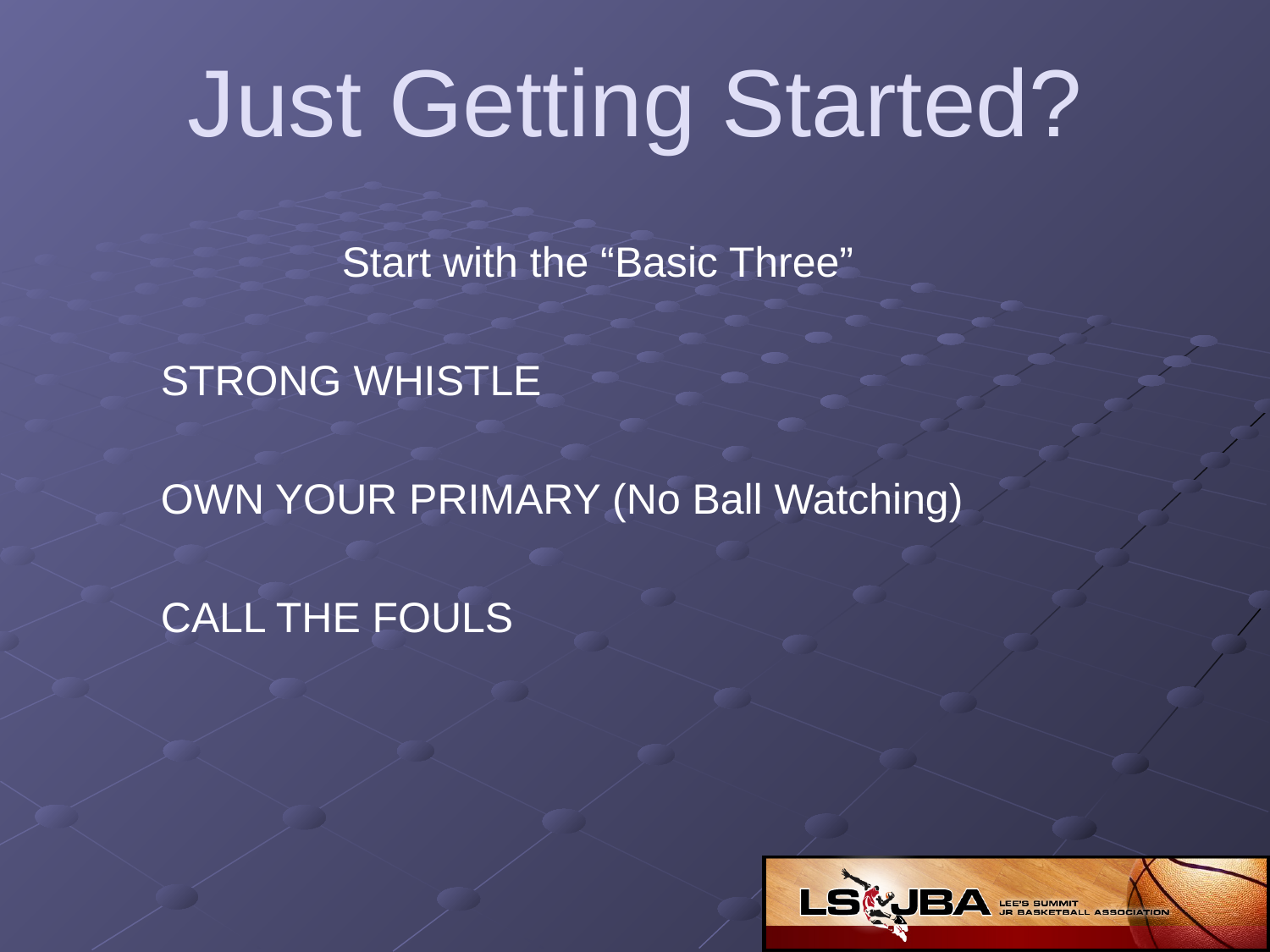

# Just Getting Started?

Start with the “Basic Three”

STRONG WHISTLE

OWN YOUR PRIMARY (No Ball Watching)

CALL THE FOULS